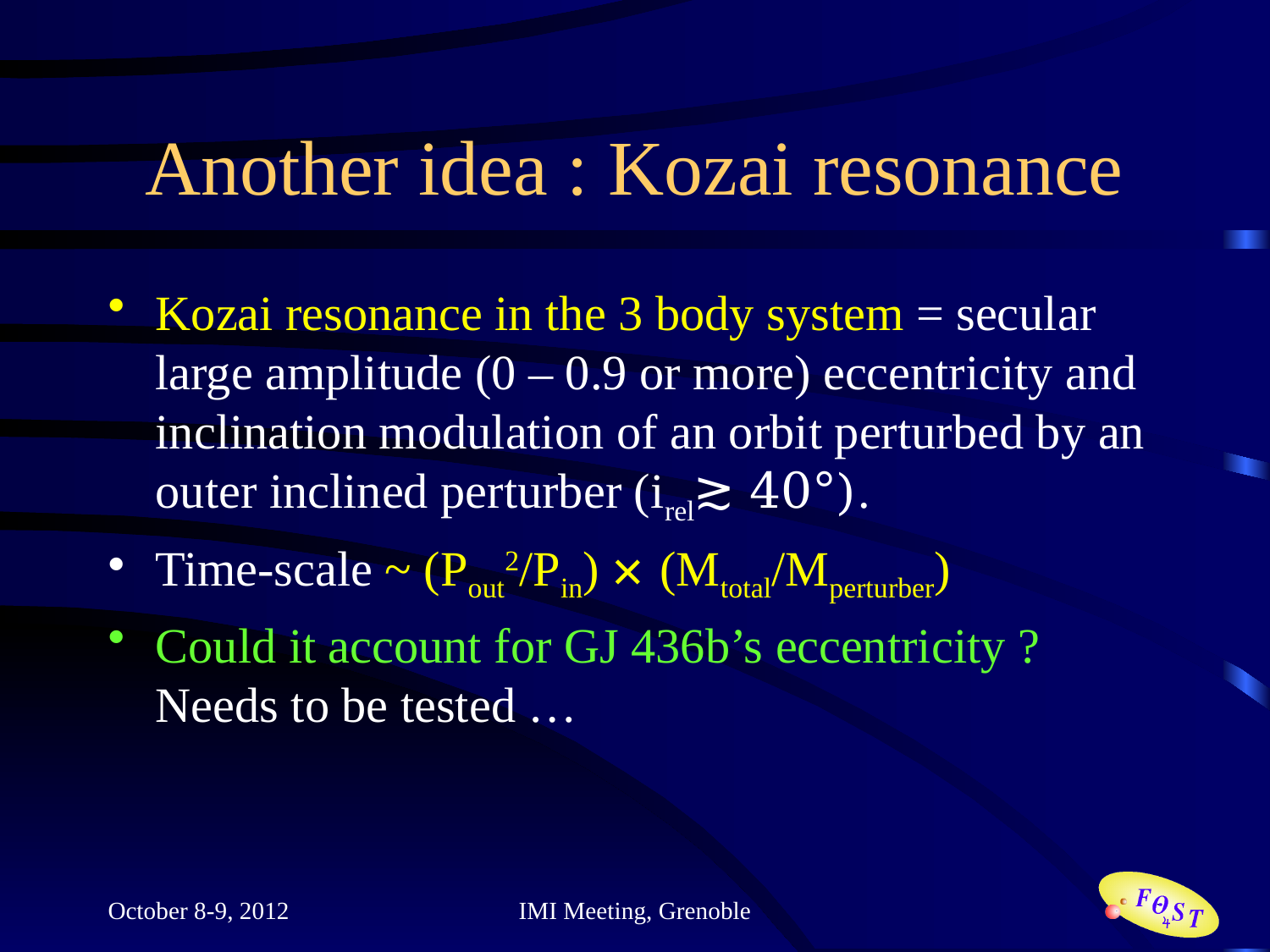

# Another idea : Kozai resonance
Kozai resonance in the 3 body system = secular large amplitude (0 – 0.9 or more) eccentricity and inclination modulation of an orbit perturbed by an outer inclined perturber (irel≳ 40°).
Time-scale ~ (Pout2/Pin) × (Mtotal/Mperturber)
Could it account for GJ 436b’s eccentricity ? Needs to be tested …
October 8-9, 2012
IMI Meeting, Grenoble